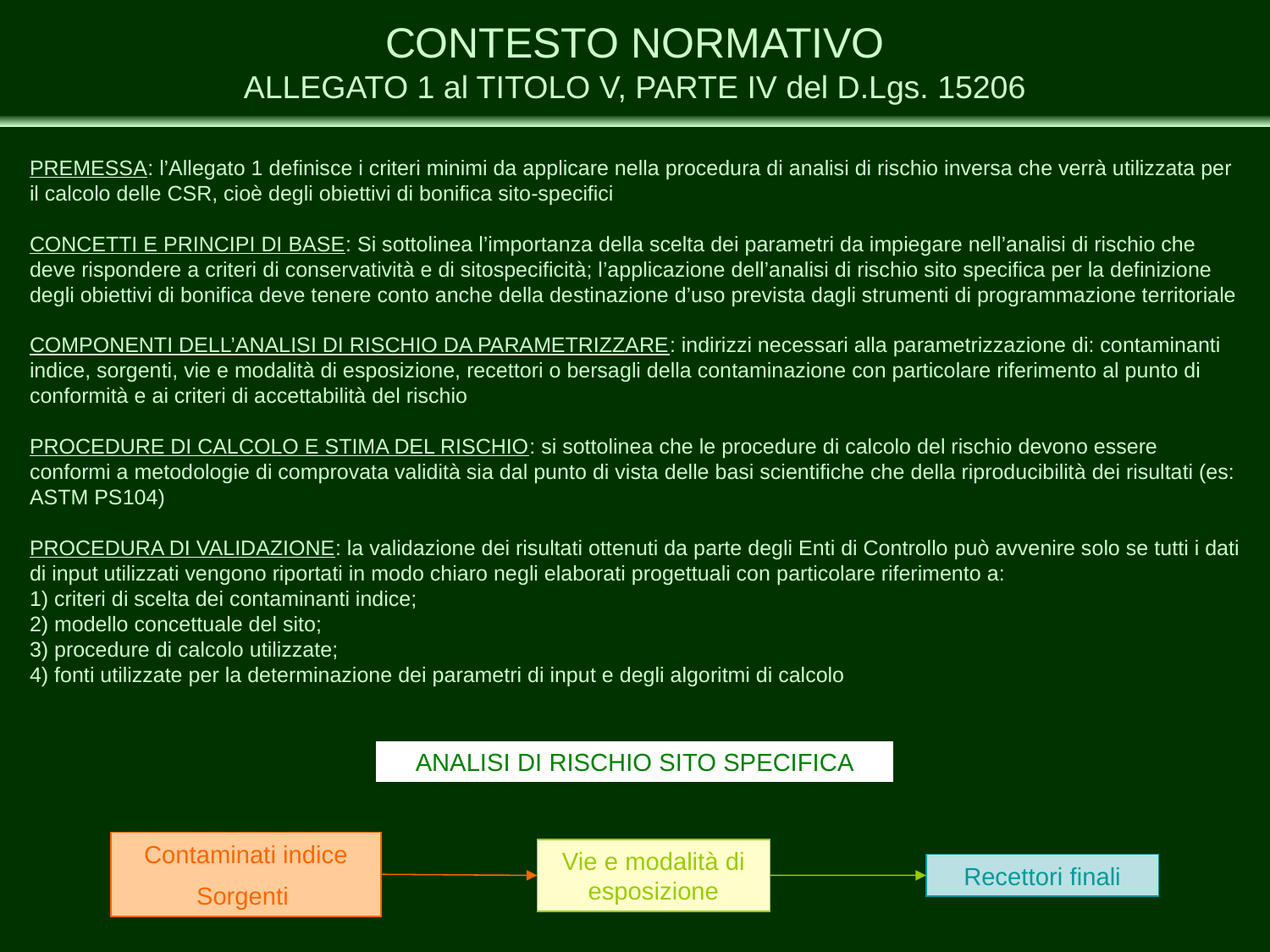

CONTESTO NORMATIVO
ALLEGATO 1 al TITOLO V, PARTE IV del D.Lgs. 15206

PREMESSA: l’Allegato 1 definisce i criteri minimi da applicare nella procedura di analisi di rischio inversa che verrà utilizzata per il calcolo delle CSR, cioè degli obiettivi di bonifica sito-specifici

CONCETTI E PRINCIPI DI BASE: Si sottolinea l’importanza della scelta dei parametri da impiegare nell’analisi di rischio che deve rispondere a criteri di conservatività e di sitospecificità; l’applicazione dell’analisi di rischio sito specifica per la definizione degli obiettivi di bonifica deve tenere conto anche della destinazione d’uso prevista dagli strumenti di programmazione territoriale

COMPONENTI DELL’ANALISI DI RISCHIO DA PARAMETRIZZARE: indirizzi necessari alla parametrizzazione di: contaminanti indice, sorgenti, vie e modalità di esposizione, recettori o bersagli della contaminazione con particolare riferimento al punto di conformità e ai criteri di accettabilità del rischio

PROCEDURE DI CALCOLO E STIMA DEL RISCHIO: si sottolinea che le procedure di calcolo del rischio devono essere conformi a metodologie di comprovata validità sia dal punto di vista delle basi scientifiche che della riproducibilità dei risultati (es: ASTM PS104)

PROCEDURA DI VALIDAZIONE: la validazione dei risultati ottenuti da parte degli Enti di Controllo può avvenire solo se tutti i dati di input utilizzati vengono riportati in modo chiaro negli elaborati progettuali con particolare riferimento a:
1) criteri di scelta dei contaminanti indice;
2) modello concettuale del sito;
3) procedure di calcolo utilizzate;
4) fonti utilizzate per la determinazione dei parametri di input e degli algoritmi di calcolo
ANALISI DI RISCHIO SITO SPECIFICA
Contaminati indice
Sorgenti
Vie e modalità di esposizione
Recettori finali